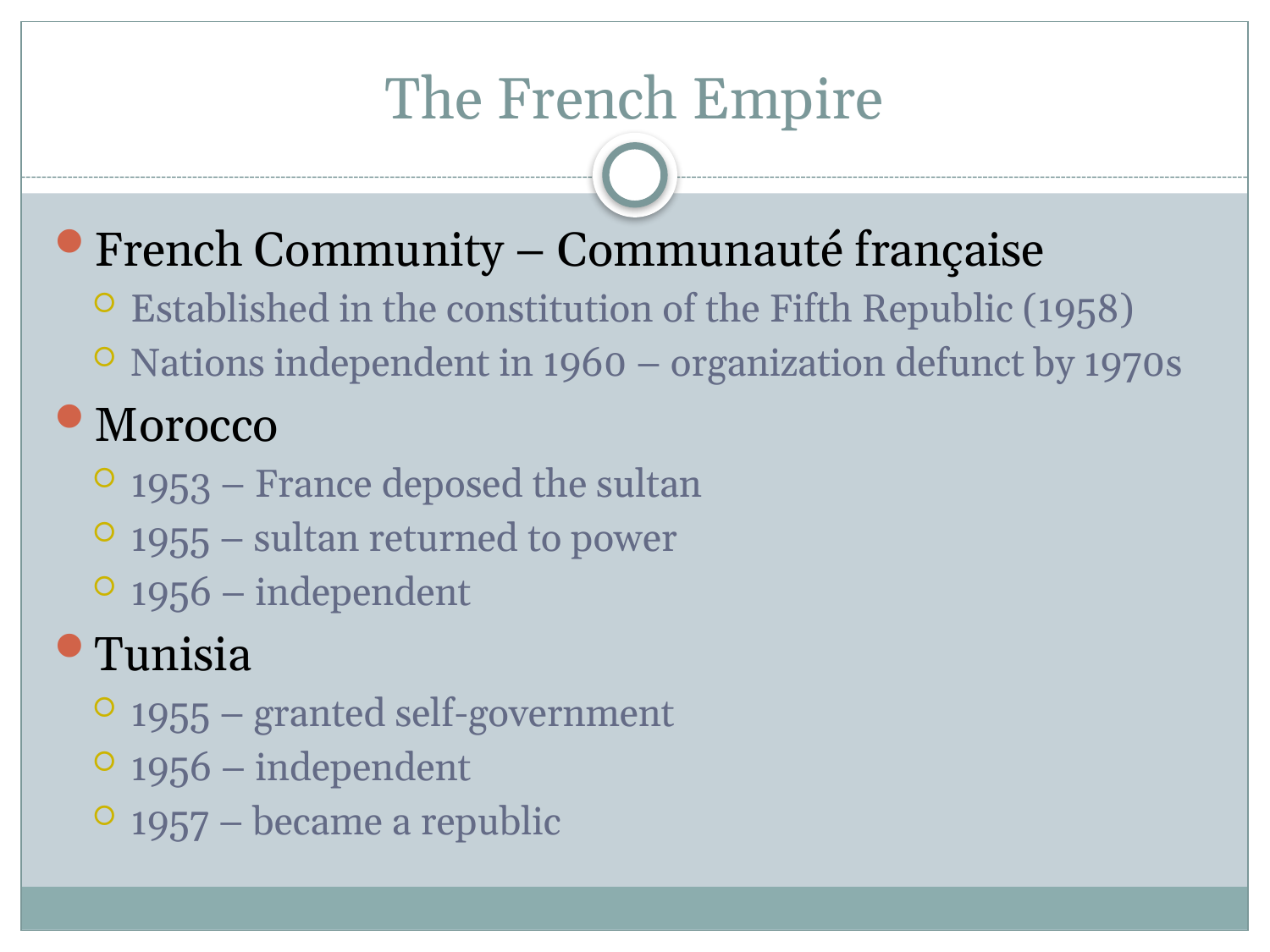

# The French Empire
French Community – Communauté française
Established in the constitution of the Fifth Republic (1958)
Nations independent in 1960 – organization defunct by 1970s
Morocco
1953 – France deposed the sultan
1955 – sultan returned to power
1956 – independent
Tunisia
1955 – granted self-government
1956 – independent
1957 – became a republic